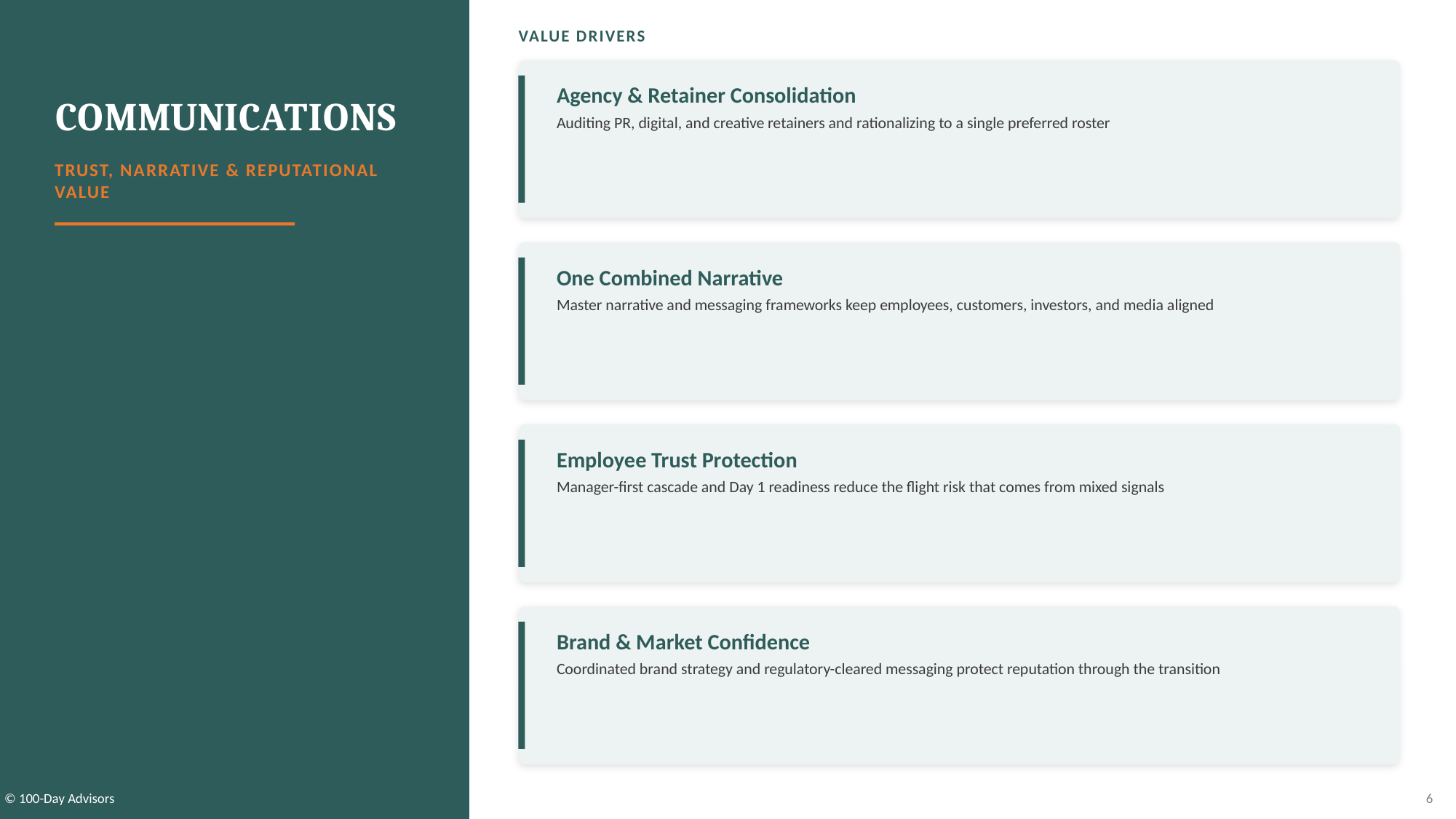

VALUE DRIVERS
COMMUNICATIONS

Agency & Retainer Consolidation
Auditing PR, digital, and creative retainers and rationalizing to a single preferred roster
TRUST, NARRATIVE & REPUTATIONAL VALUE

One Combined Narrative
Master narrative and messaging frameworks keep employees, customers, investors, and media aligned

Employee Trust Protection
Manager-first cascade and Day 1 readiness reduce the flight risk that comes from mixed signals

Brand & Market Confidence
Coordinated brand strategy and regulatory-cleared messaging protect reputation through the transition
© 100-Day Advisors
6